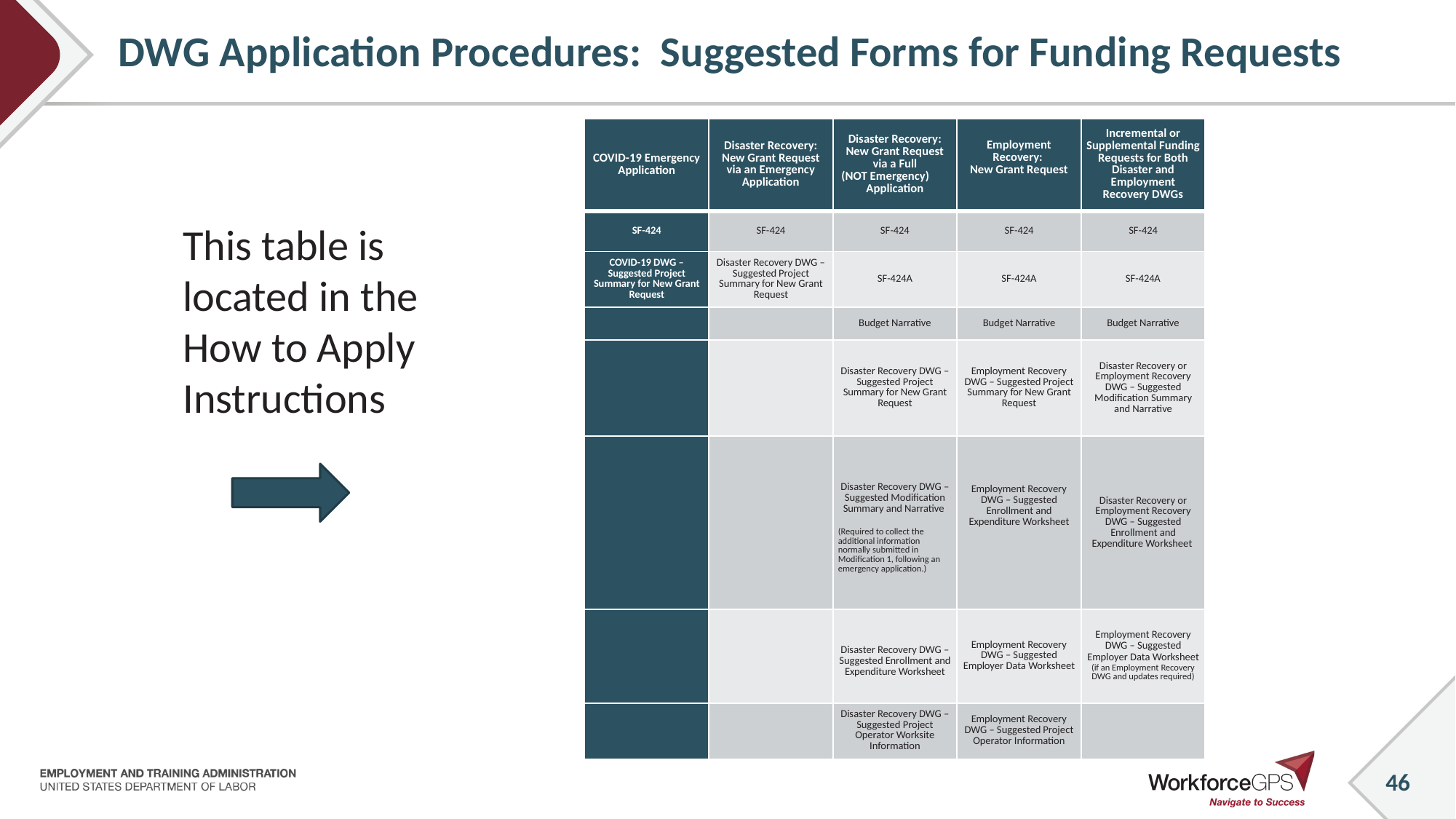

# DWG Application Procedures:  Suggested Forms for Funding Requests
| COVID-19 Emergency Application | Disaster Recovery: New Grant Request via an Emergency Application | Disaster Recovery: New Grant Request via a Full (NOT Emergency) Application | Employment Recovery: New Grant Request | Incremental or Supplemental Funding Requests for Both Disaster and Employment Recovery DWGs |
| --- | --- | --- | --- | --- |
| SF-424 | SF-424 | SF-424 | SF-424 | SF-424 |
| COVID-19 DWG – Suggested Project Summary for New Grant Request | Disaster Recovery DWG – Suggested Project Summary for New Grant Request | SF-424A | SF-424A | SF-424A |
|  |  | Budget Narrative | Budget Narrative | Budget Narrative |
|  |  | Disaster Recovery DWG – Suggested Project Summary for New Grant Request | Employment Recovery DWG – Suggested Project Summary for New Grant Request | Disaster Recovery or Employment Recovery DWG – Suggested Modification Summary and Narrative |
|  |  | Disaster Recovery DWG – Suggested Modification Summary and Narrative   (Required to collect the additional information normally submitted in Modification 1, following an emergency application.) | Employment Recovery DWG – Suggested Enrollment and Expenditure Worksheet | Disaster Recovery or Employment Recovery DWG – Suggested Enrollment and Expenditure Worksheet |
|  |  | Disaster Recovery DWG – Suggested Enrollment and Expenditure Worksheet | Employment Recovery DWG – Suggested Employer Data Worksheet | Employment Recovery DWG – Suggested Employer Data Worksheet (if an Employment Recovery DWG and updates required) |
|  |  | Disaster Recovery DWG – Suggested Project Operator Worksite Information | Employment Recovery DWG – Suggested Project Operator Information |  |
This table is located in the How to Apply Instructions

46